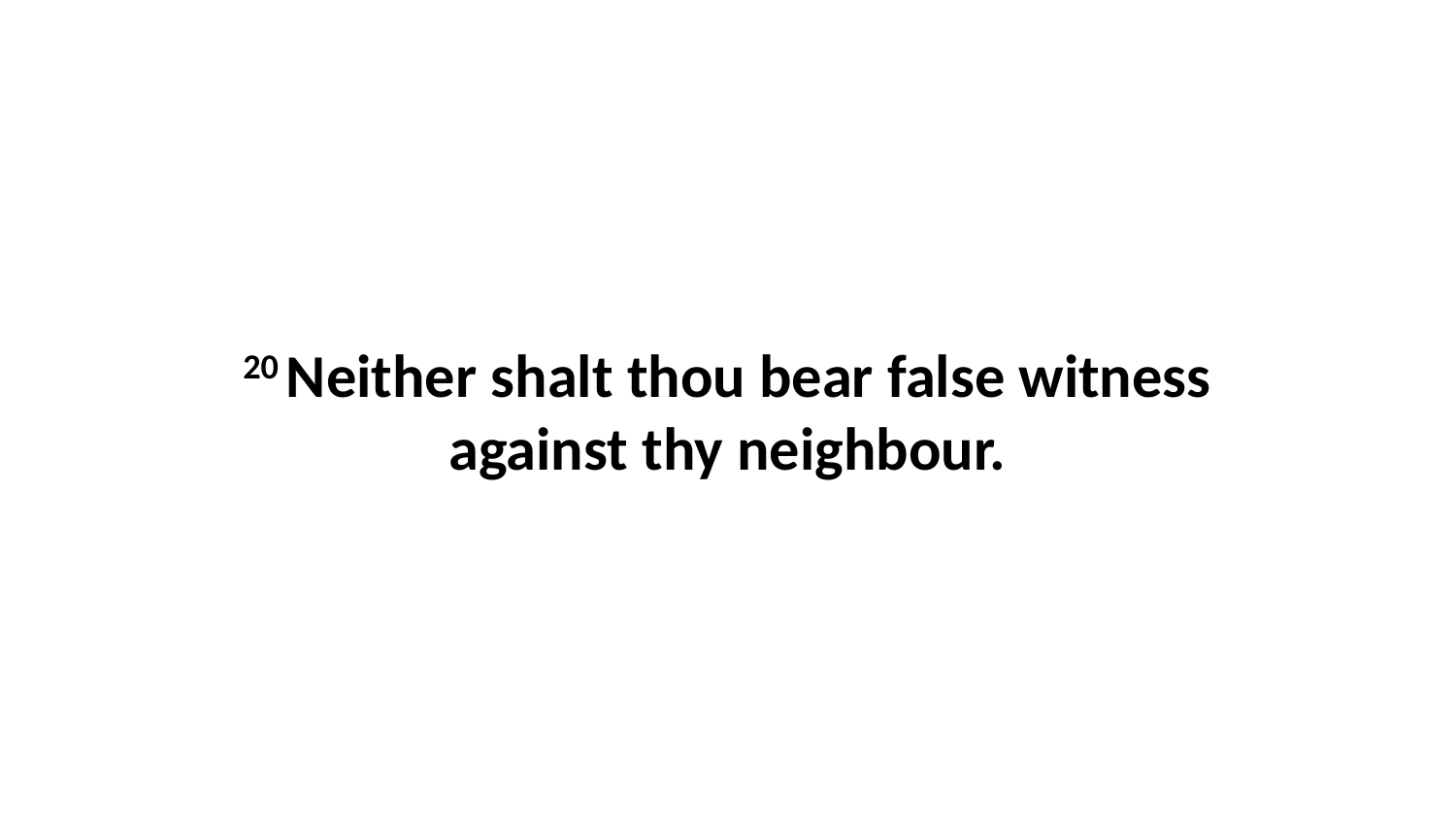

20 Neither shalt thou bear false witness against thy neighbour.